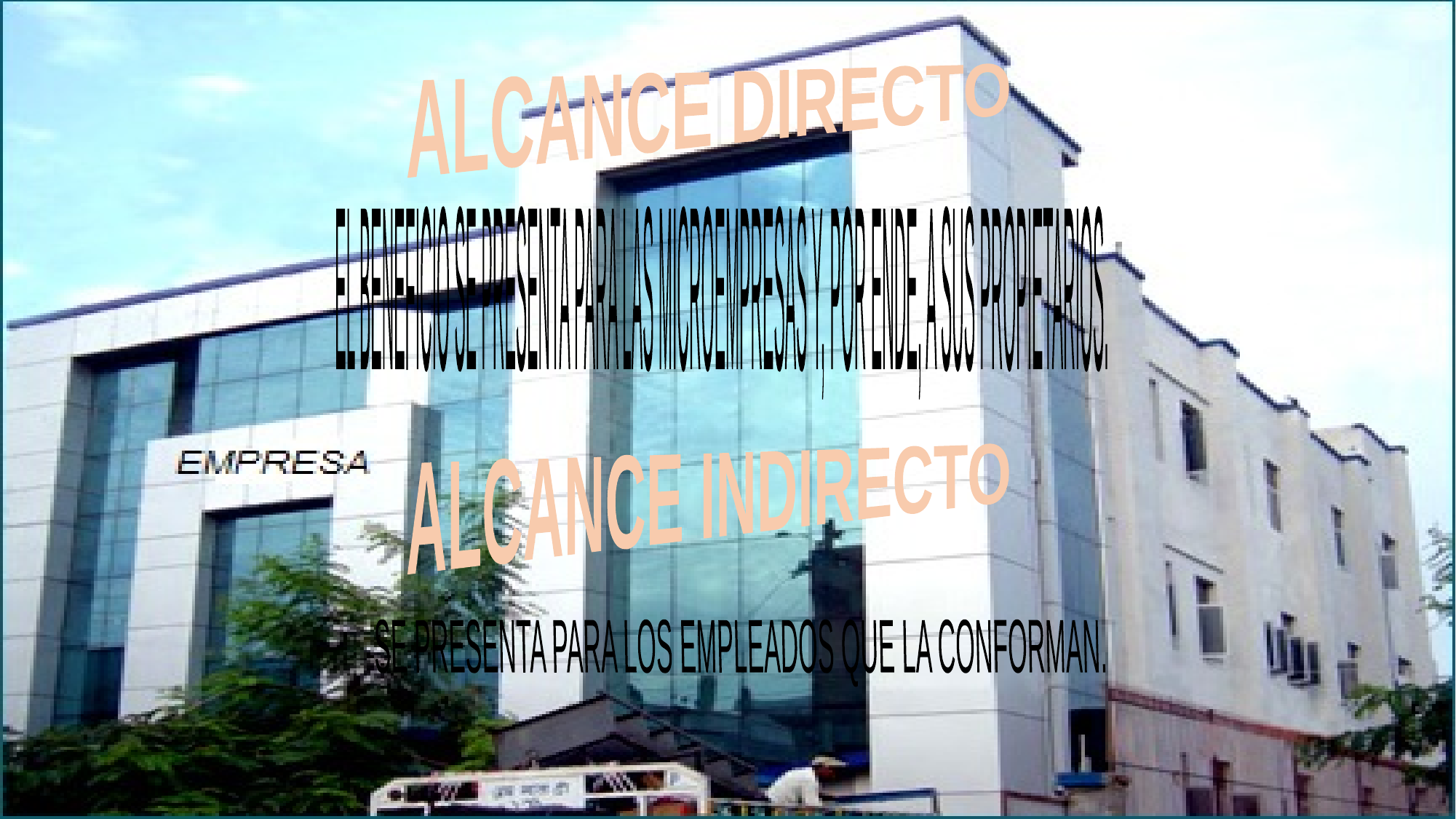

ALCANCE DIRECTO
EL BENEFICIO SE PRESENTA PARA LAS MICROEMPRESAS Y, POR ENDE, A SUS PROPIETARIOS.
ALCANCE INDIRECTO
SE PRESENTA PARA LOS EMPLEADOS QUE LA CONFORMAN.